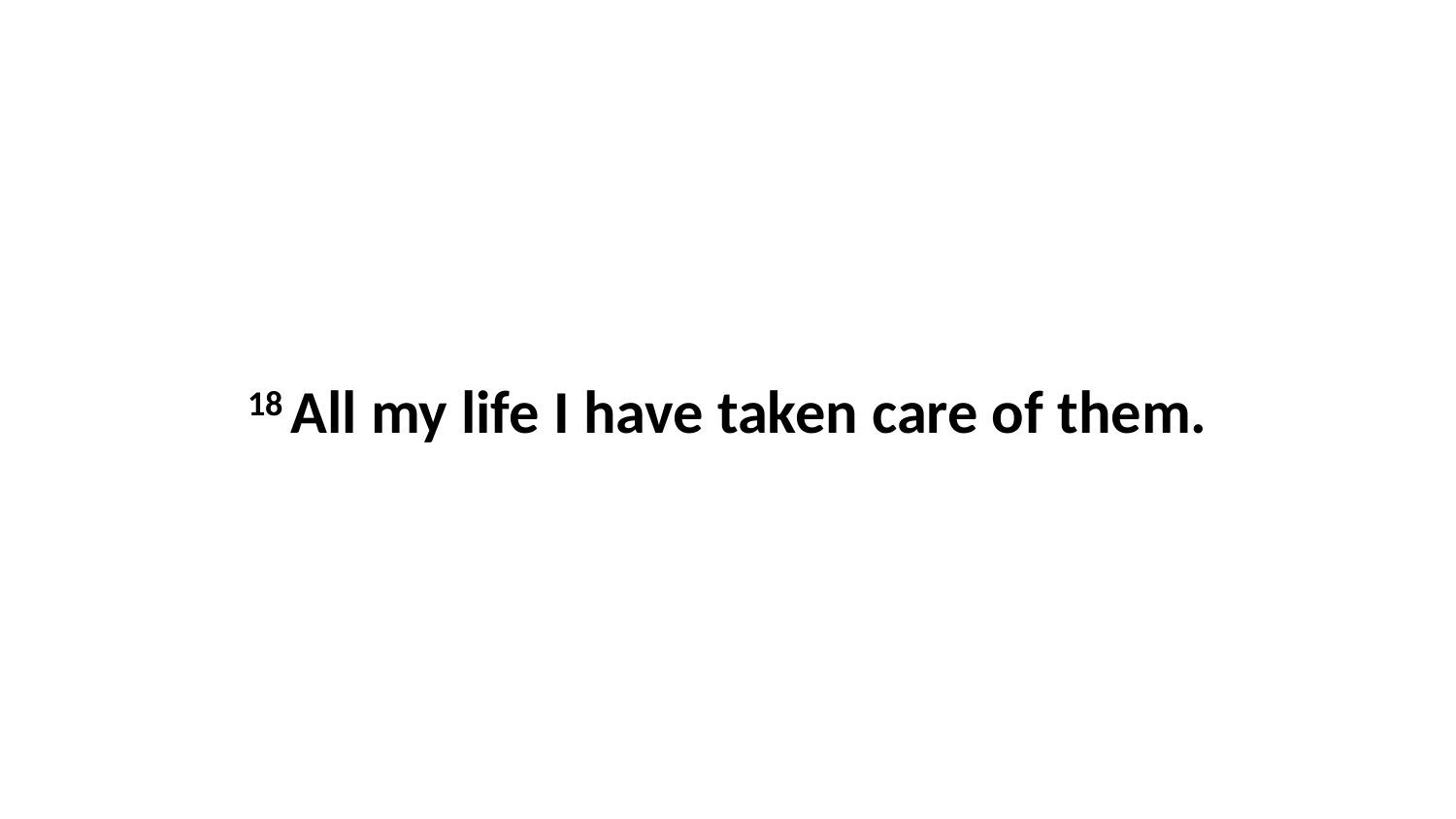

18 All my life I have taken care of them.